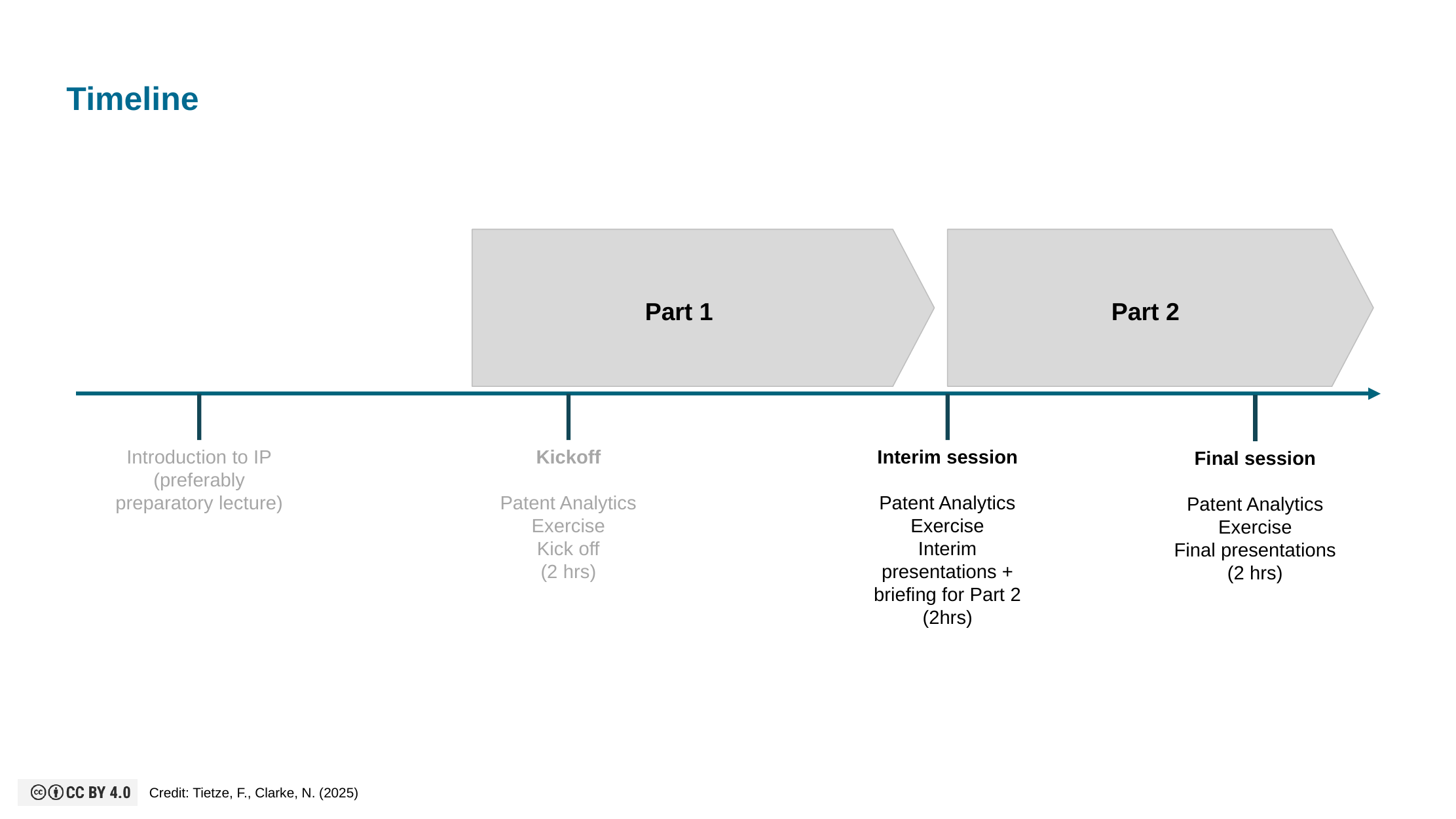

# Timeline

Part 1
Part 2
Introduction to IP
(preferably preparatory lecture)
Kickoff
Patent Analytics Exercise
Kick off
(2 hrs)
Interim session

Patent Analytics Exercise
Interim presentations + briefing for Part 2
(2hrs)
Final session

Patent Analytics Exercise
Final presentations
(2 hrs)